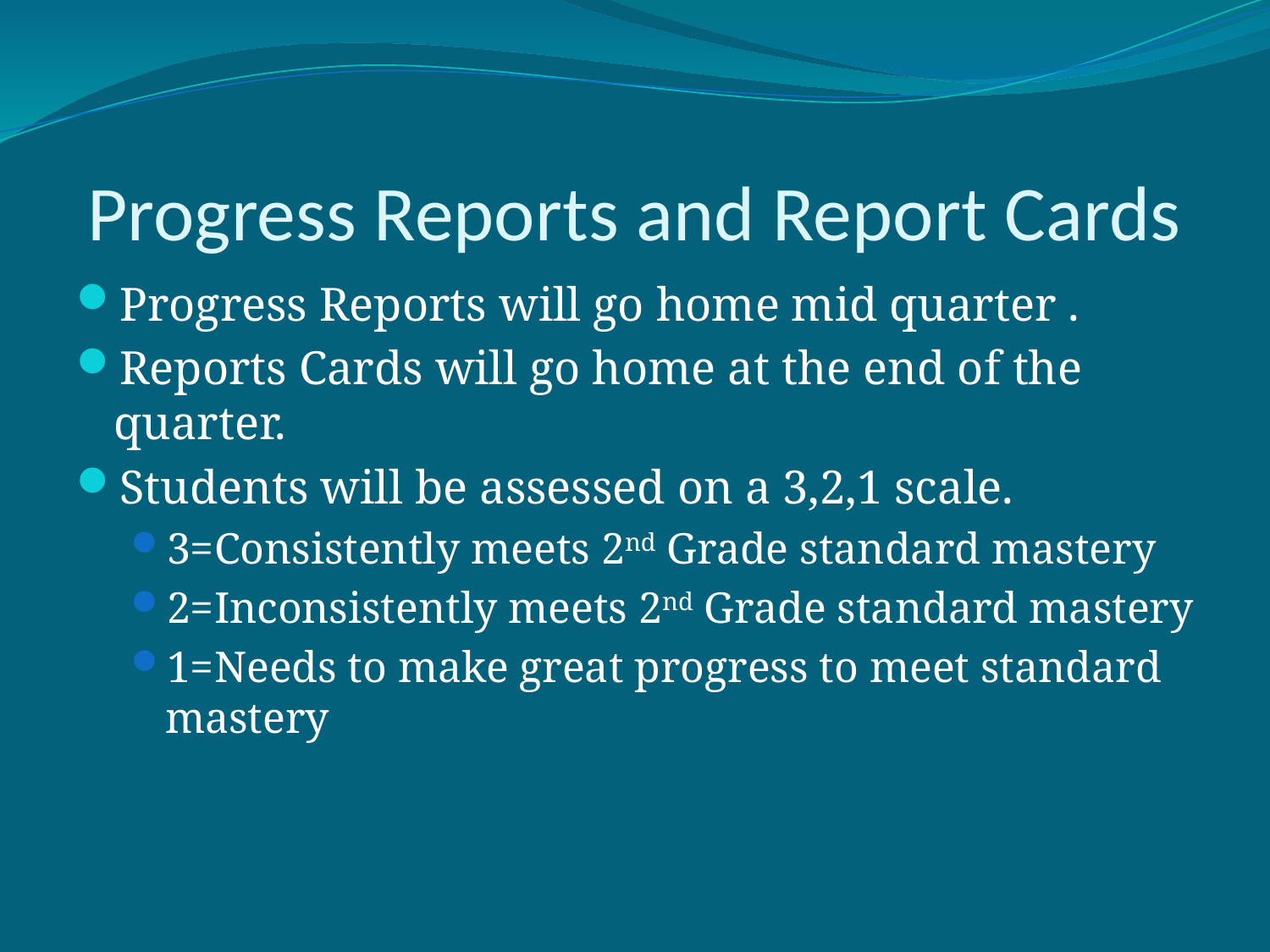

# Progress Reports and Report Cards
Progress Reports will go home mid quarter .
Reports Cards will go home at the end of the quarter.
Students will be assessed on a 3,2,1 scale.
3=Consistently meets 2nd Grade standard mastery
2=Inconsistently meets 2nd Grade standard mastery
1=Needs to make great progress to meet standard mastery